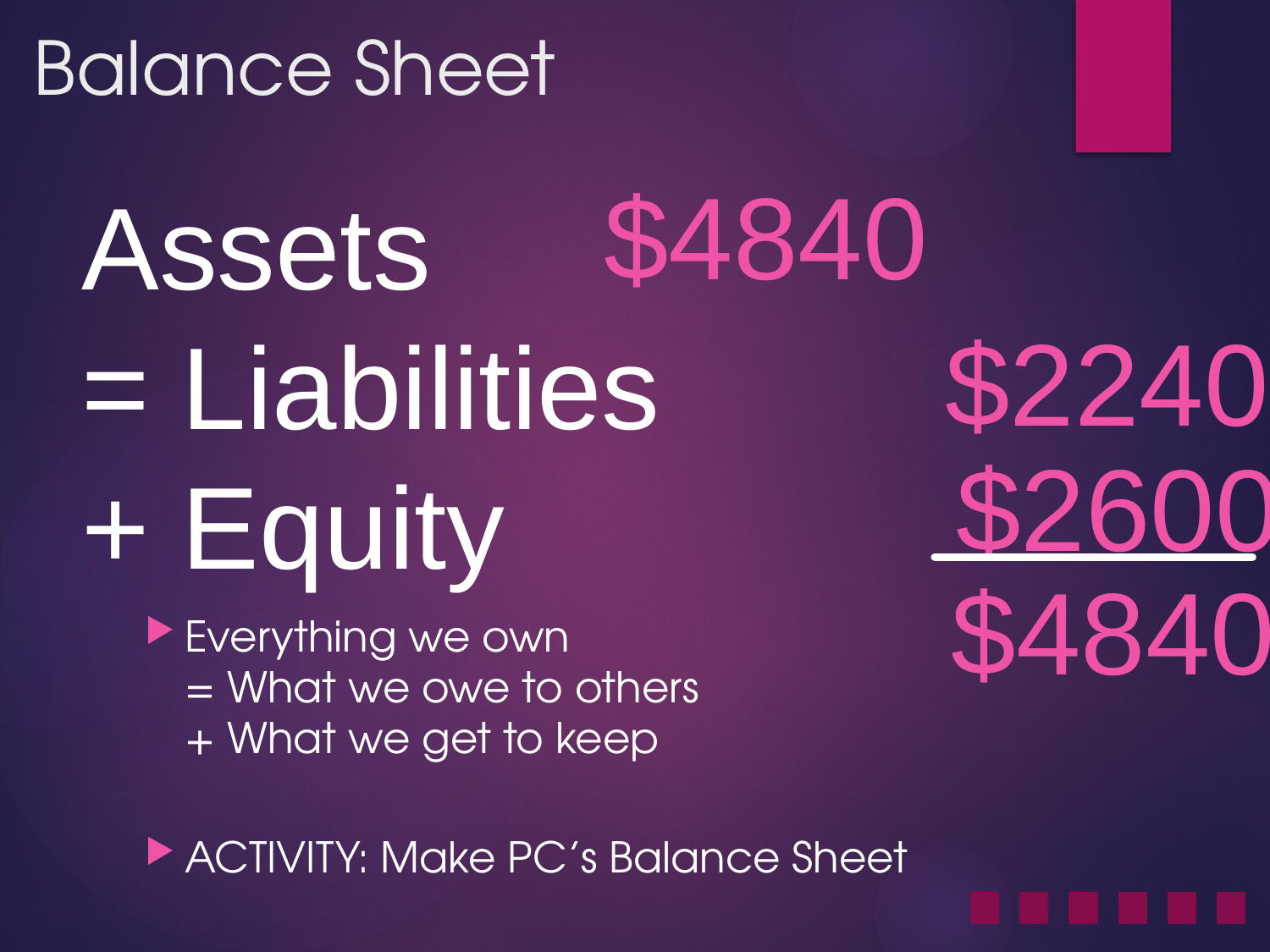

# Balance Sheet
$4840
Assets
= Liabilities
+ Equity
Everything we own
= What we owe to others
+ What we get to keep
ACTIVITY: Make PC’s Balance Sheet
$2240
$2600
$4840